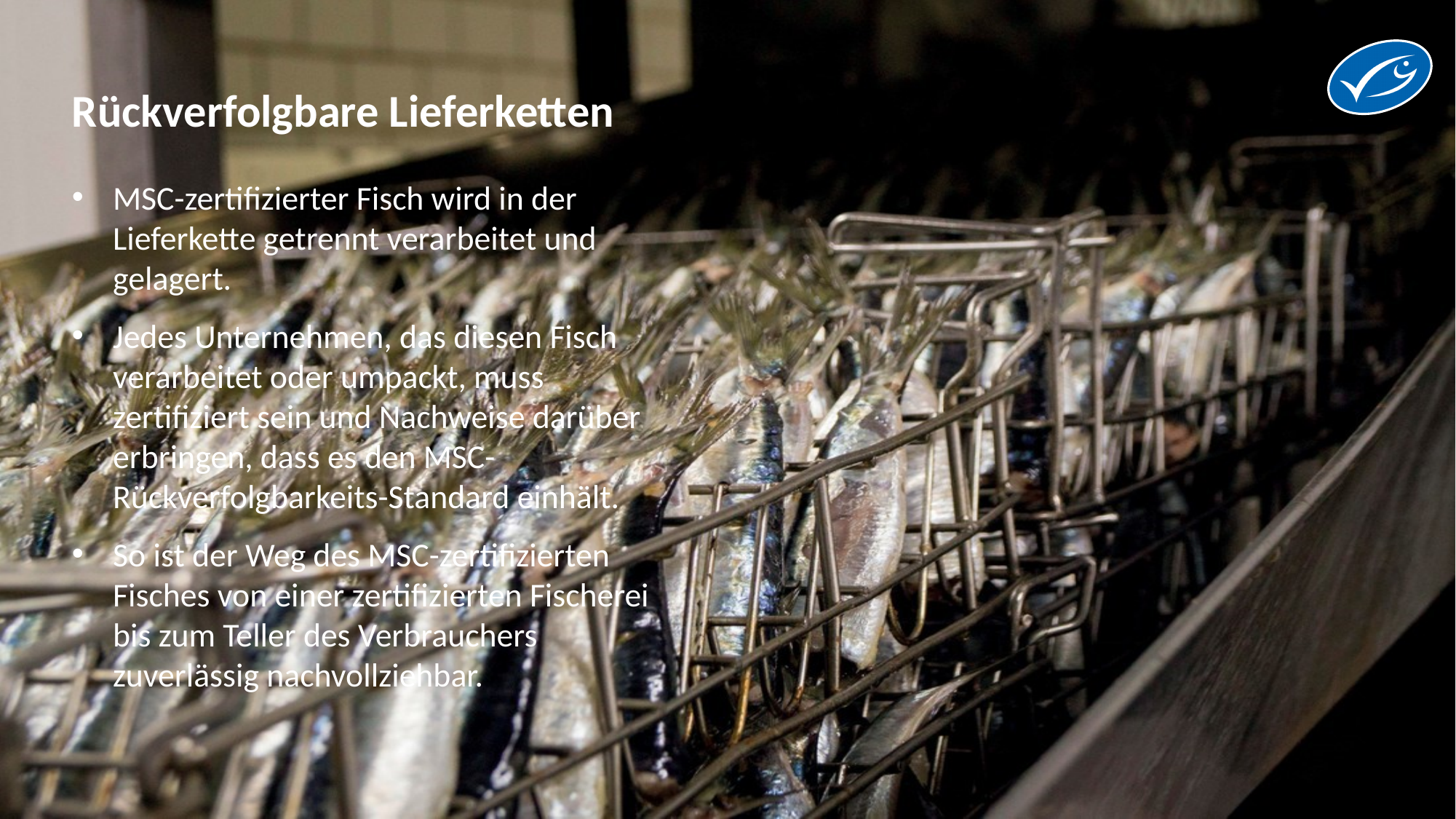

#
Rückverfolgbare Lieferketten

MSC-zertifizierter Fisch wird in der Lieferkette getrennt verarbeitet und gelagert.
Jedes Unternehmen, das diesen Fisch verarbeitet oder umpackt, muss zertifiziert sein und Nachweise darüber erbringen, dass es den MSC-Rückverfolgbarkeits-Standard einhält.
So ist der Weg des MSC-zertifizierten Fisches von einer zertifizierten Fischerei bis zum Teller des Verbrauchers zuverlässig nachvollziehbar.